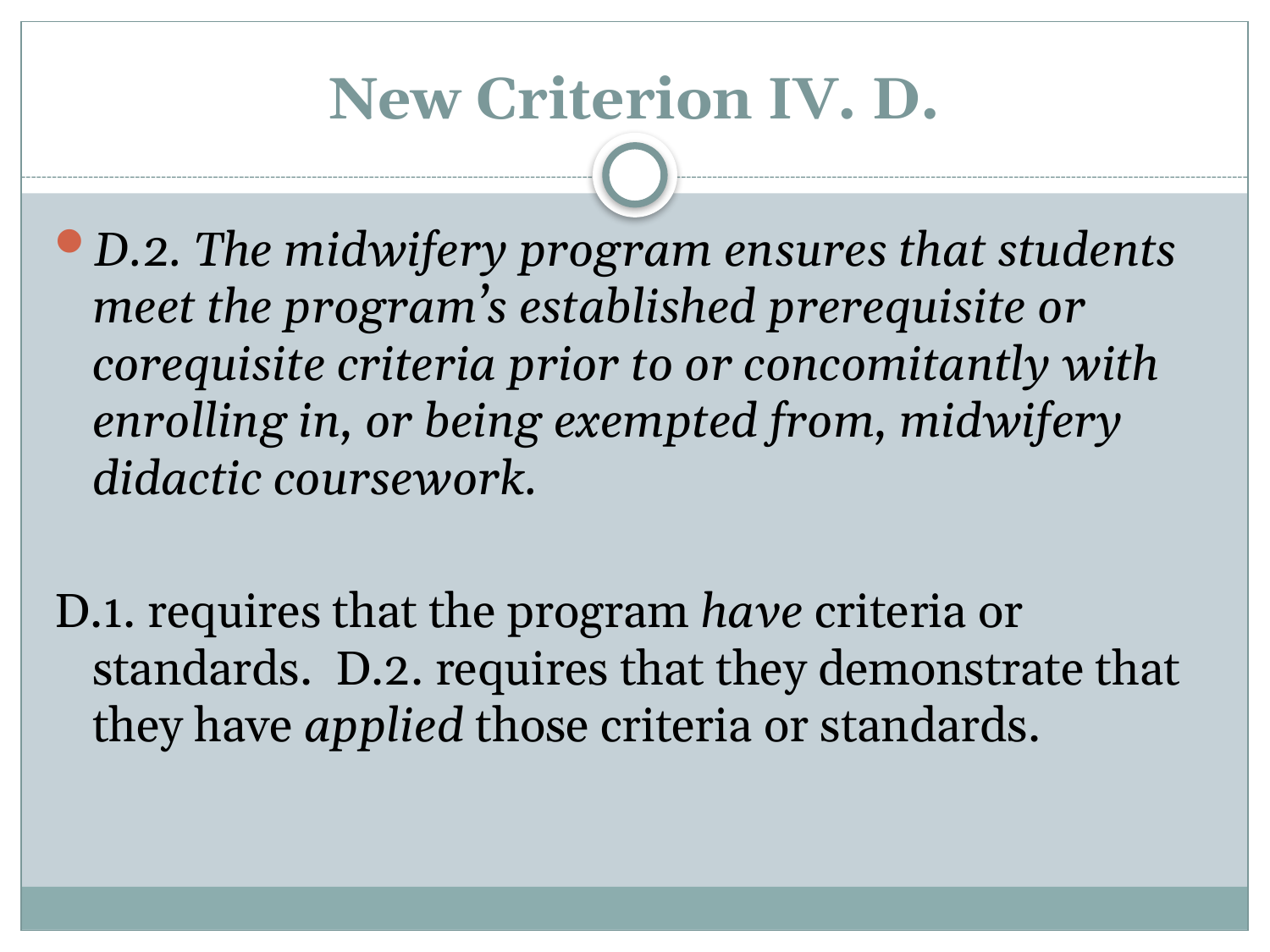

# New Criterion IV. D.
D.2. The midwifery program ensures that students meet the program’s established prerequisite or corequisite criteria prior to or concomitantly with enrolling in, or being exempted from, midwifery didactic coursework.

D.1. requires that the program have criteria or standards.  D.2. requires that they demonstrate that they have applied those criteria or standards.